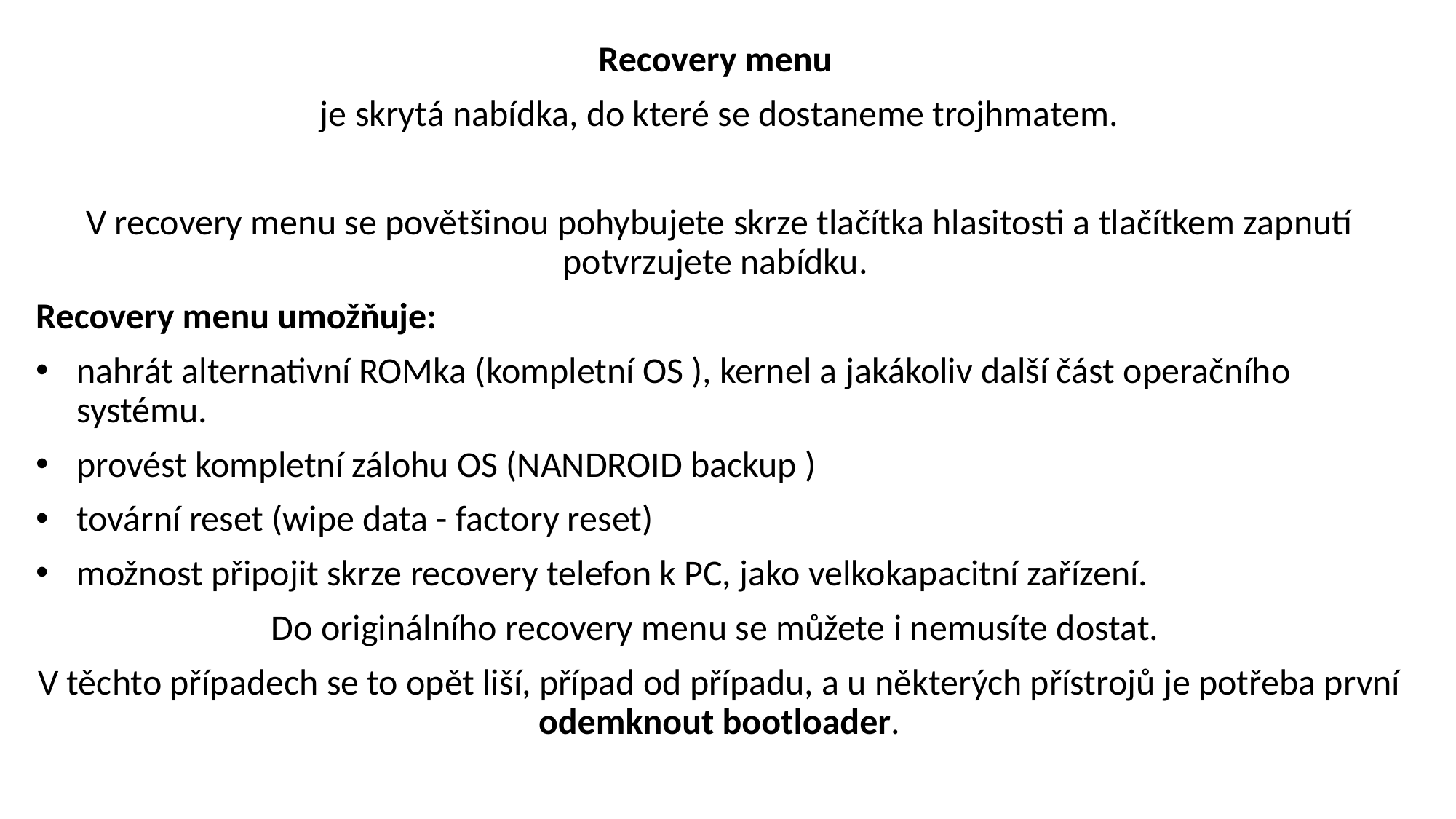

Recovery menu
je skrytá nabídka, do které se dostaneme trojhmatem.

V recovery menu se povětšinou pohybujete skrze tlačítka hlasitosti a tlačítkem zapnutí potvrzujete nabídku.
Recovery menu umožňuje:
nahrát alternativní ROMka (kompletní OS ), kernel a jakákoliv další část operačního systému.
provést kompletní zálohu OS (NANDROID backup )
tovární reset (wipe data - factory reset)
možnost připojit skrze recovery telefon k PC, jako velkokapacitní zařízení.
Do originálního recovery menu se můžete i nemusíte dostat.
V těchto případech se to opět liší, případ od případu, a u některých přístrojů je potřeba první odemknout bootloader.